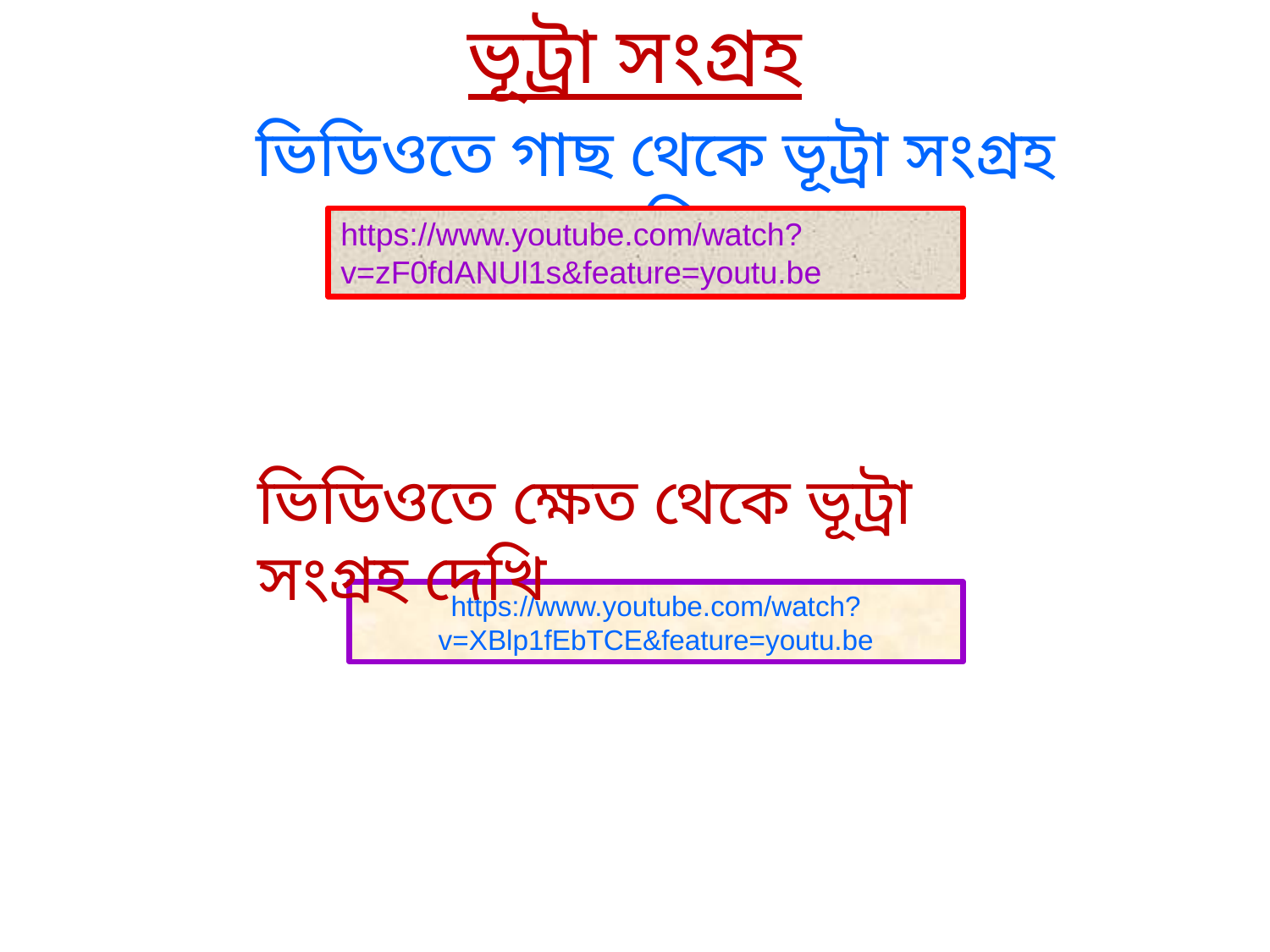

ভূট্রা সংগ্রহ
ভিডিওতে গাছ থেকে ভূট্রা সংগ্রহ দেখি-
https://www.youtube.com/watch?v=zF0fdANUl1s&feature=youtu.be
ভিডিওতে ক্ষেত থেকে ভূট্রা সংগ্রহ দেখি
https://www.youtube.com/watch?v=XBlp1fEbTCE&feature=youtu.be